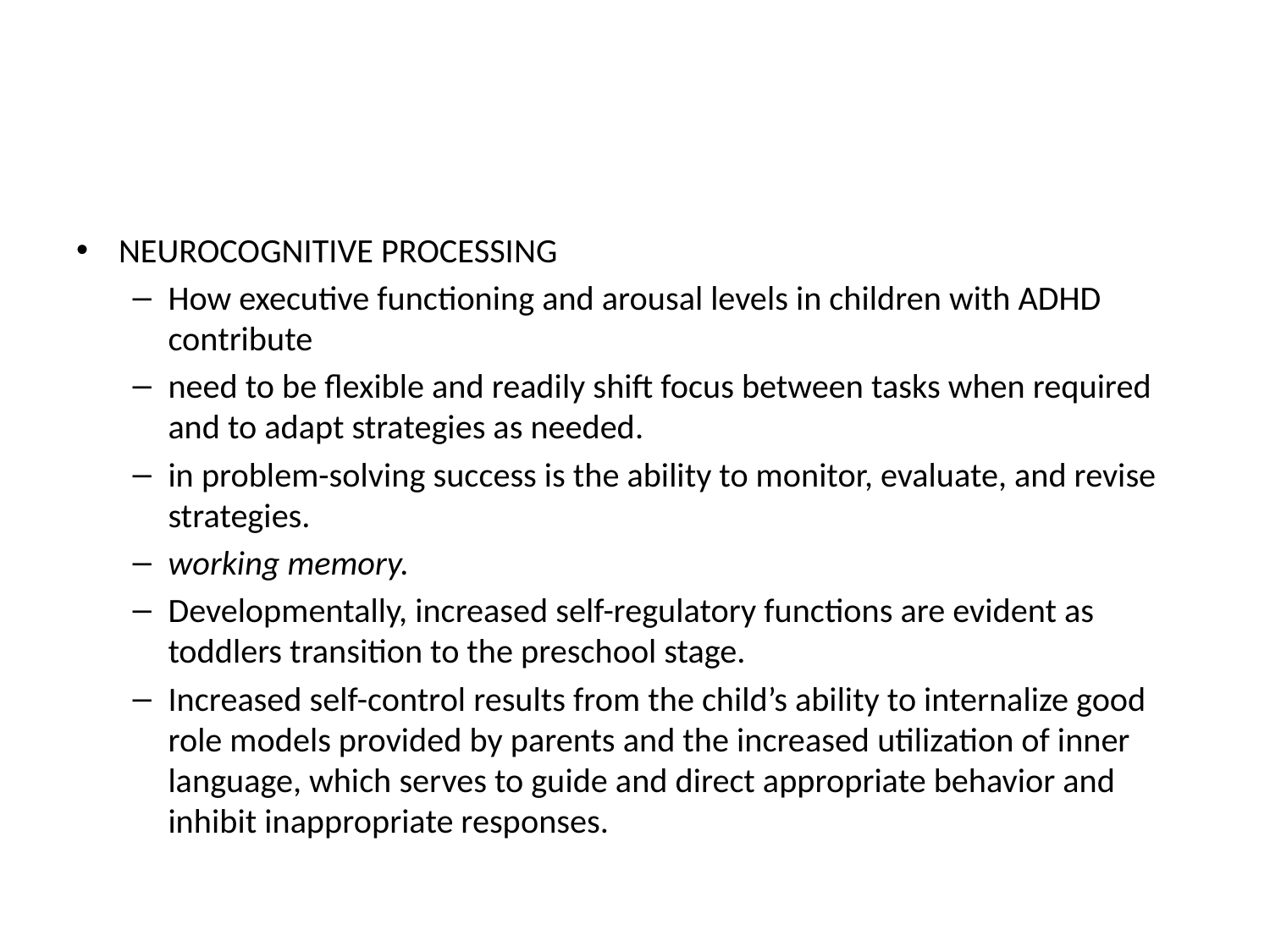

#
NEUROCOGNITIVE PROCESSING
How executive functioning and arousal levels in children with ADHD contribute
need to be flexible and readily shift focus between tasks when required and to adapt strategies as needed.
in problem-solving success is the ability to monitor, evaluate, and revise strategies.
working memory.
Developmentally, increased self-regulatory functions are evident as toddlers transition to the preschool stage.
Increased self-control results from the child’s ability to internalize good role models provided by parents and the increased utilization of inner language, which serves to guide and direct appropriate behavior and inhibit inappropriate responses.